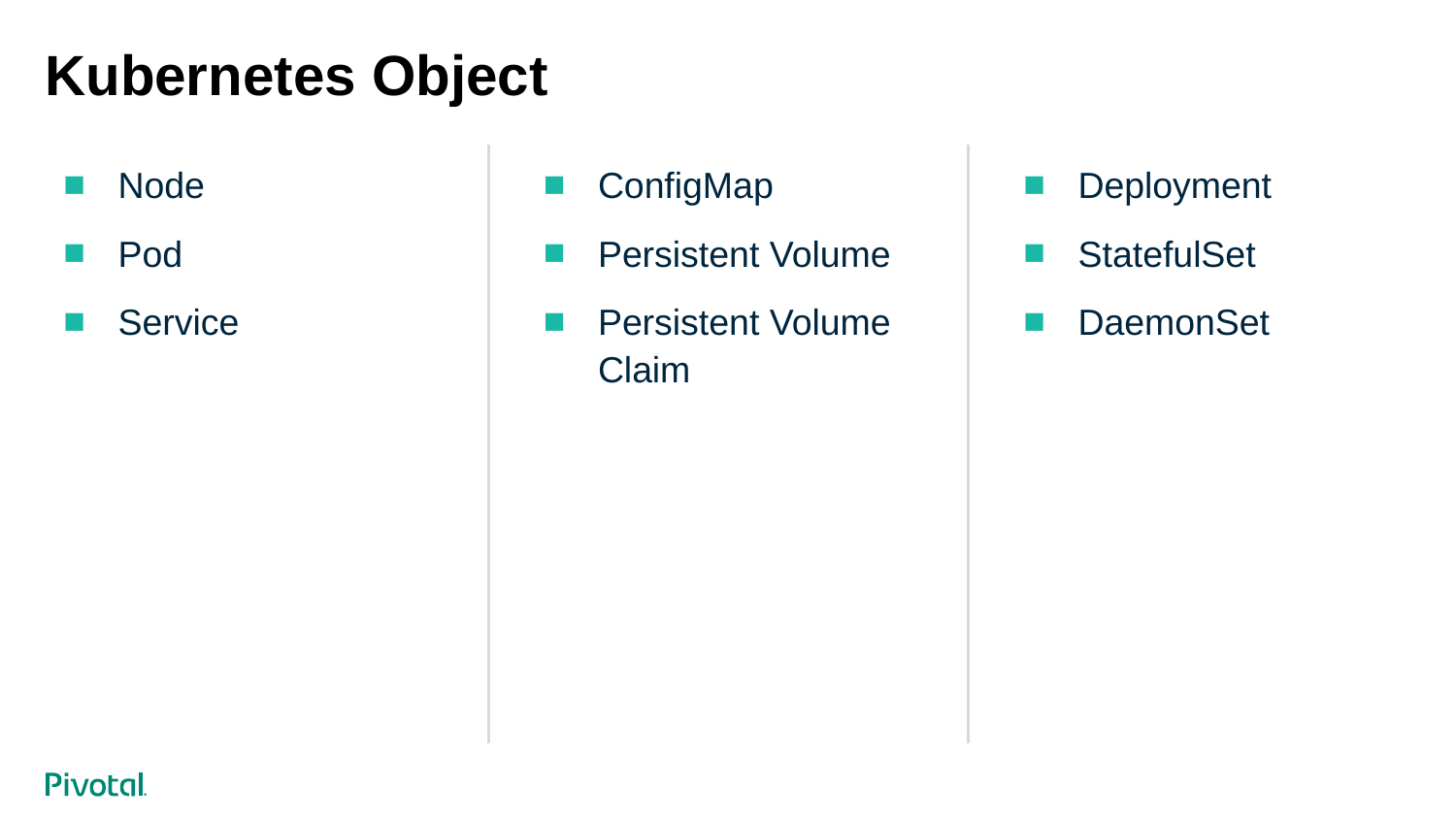

# Kubernetes Object
Node
Pod
Service

ConfigMap
Persistent Volume
Persistent Volume Claim

Deployment
StatefulSet
DaemonSet